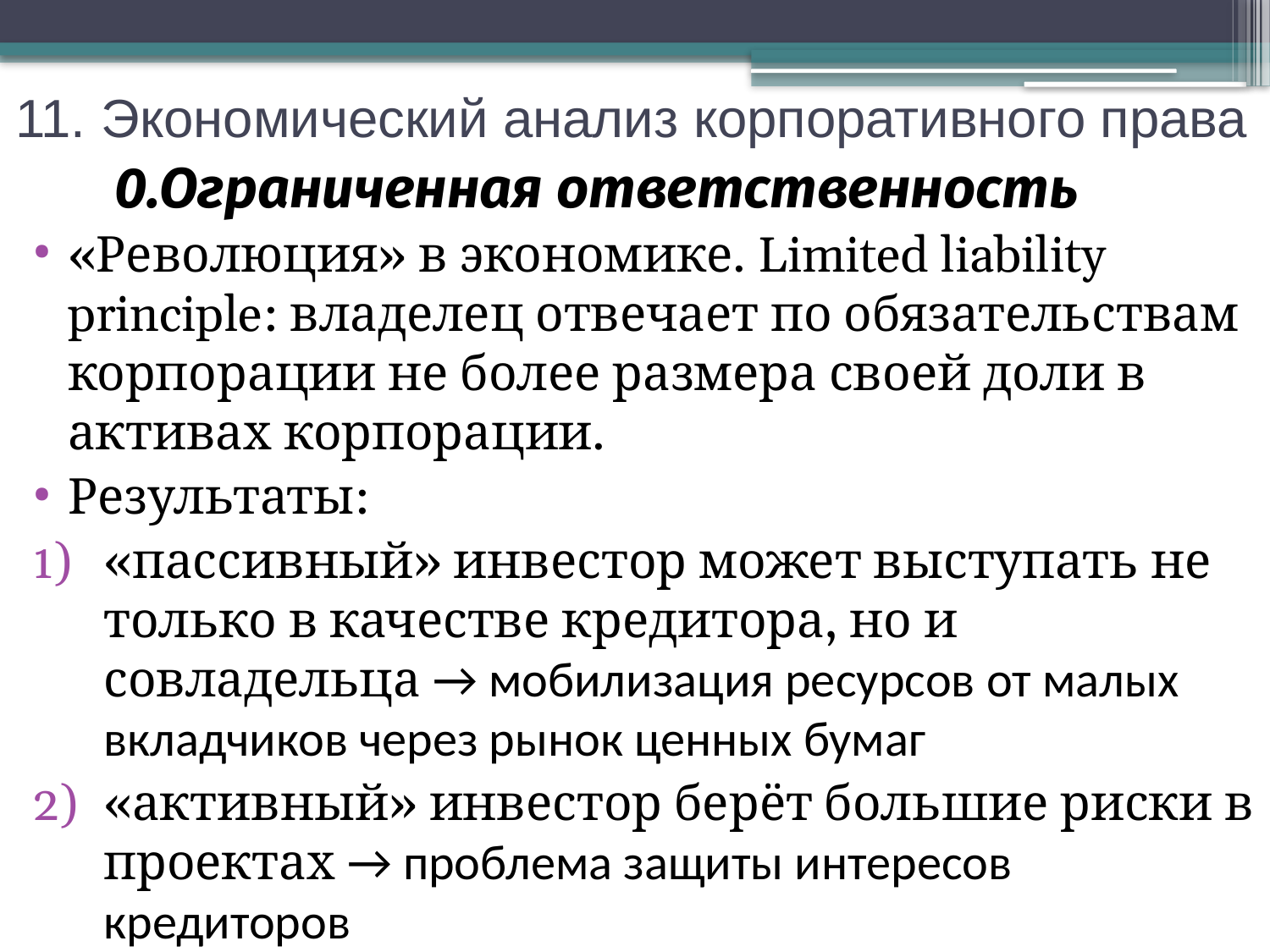

11. Экономический анализ корпоративного права
# 0.Ограниченная ответственность
«Революция» в экономике. Limited liability principle: владелец отвечает по обязательствам корпорации не более размера своей доли в активах корпорации.
Результаты:
«пассивный» инвестор может выступать не только в качестве кредитора, но и совладельца → мобилизация ресурсов от малых вкладчиков через рынок ценных бумаг
«активный» инвестор берёт большие риски в проектах → проблема защиты интересов кредиторов